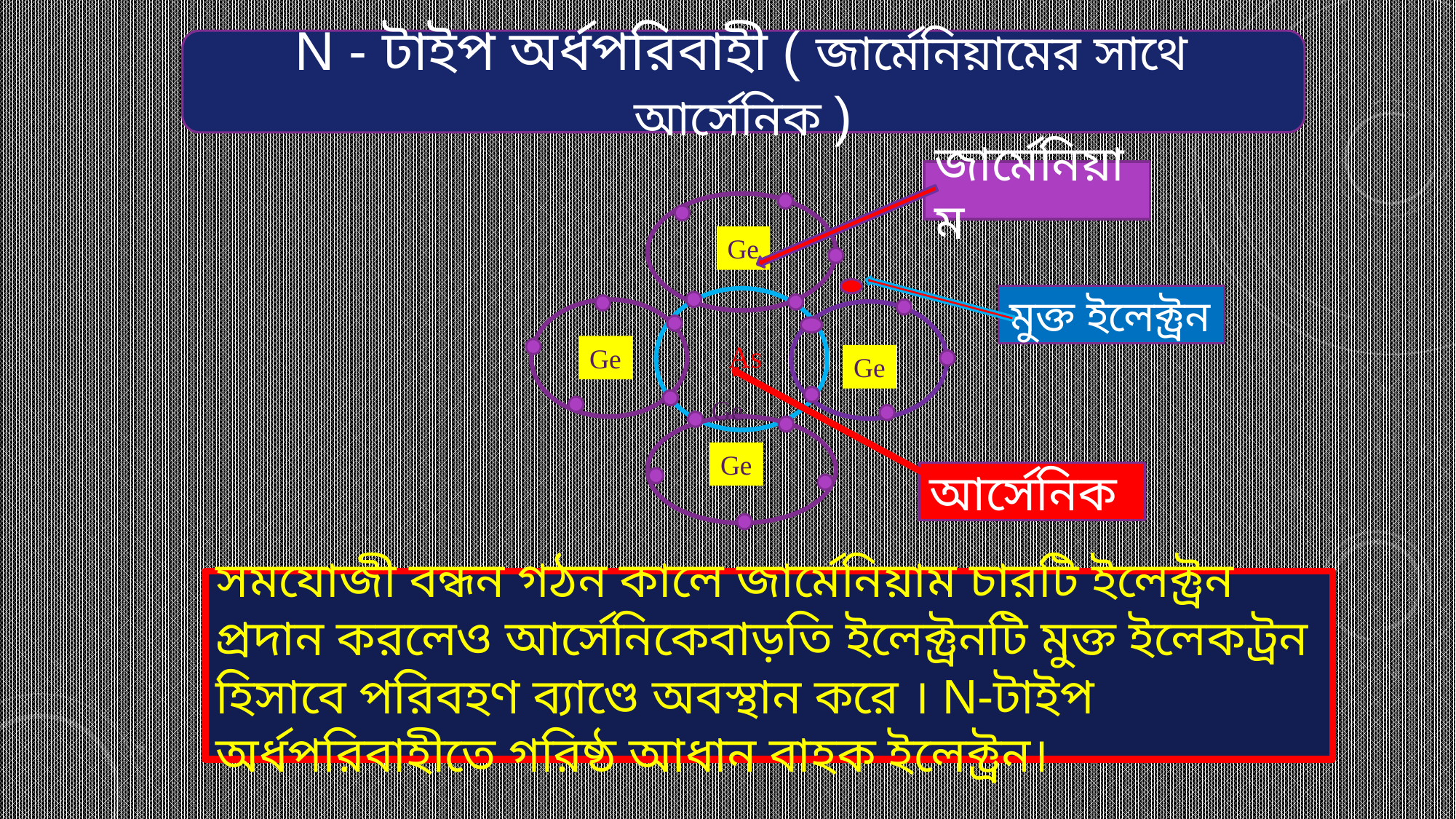

N - টাইপ অর্ধপরিবাহী ( জার্মেনিয়ামের সাথে  আর্সেনিক )
জার্মেনিয়াম

Ge

মুক্ত ইলেক্ট্রন

 As
Ge

Ge

Ge

Ge
আর্সেনিক

সমযোজী বন্ধন গঠন কালে জার্মেনিয়াম চারটি ইলেক্ট্রন প্রদান করলেও আর্সেনিকেবাড়তি ইলেক্ট্রনটি মুক্ত ইলেকট্রন হিসাবে পরিবহণ ব্যাণ্ডে অবস্থান করে । N-টাইপ অর্ধপরিবাহীতে গরিষ্ঠ আধান বাহক ইলেক্ট্রন।